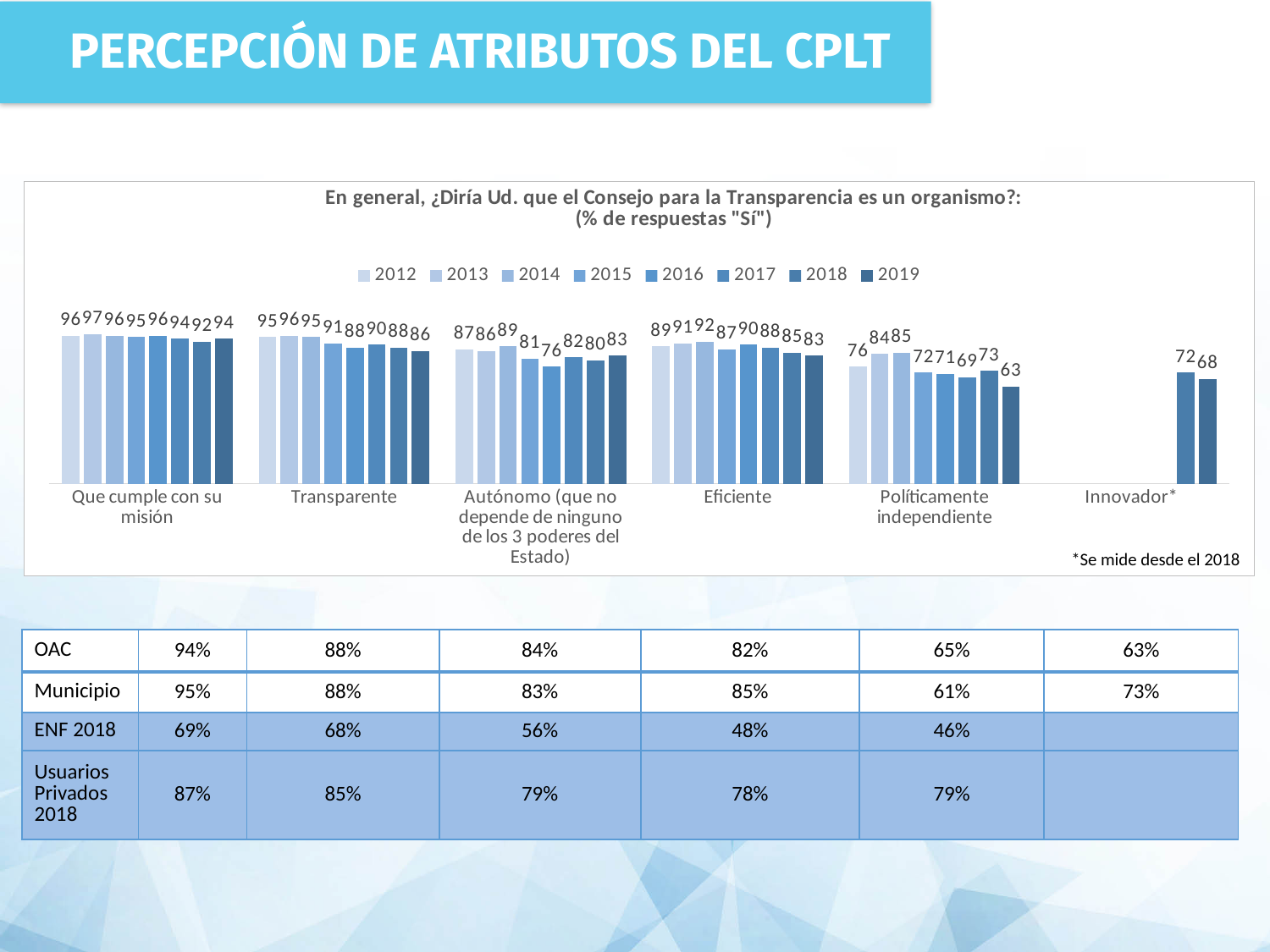

PERCEPCIÓN DE ATRIBUTOS DEL CPLT

### Chart: En general, ¿Diría Ud. que el Consejo para la Transparencia es un organismo?:
(% de respuestas "Sí")

| Category | 2012 | 2013 | 2014 | 2015 | 2016 | 2017 | 2018 | 2019 |
|---|---|---|---|---|---|---|---|---|
| Que cumple con su misión | 96.0 | 97.0 | 96.0 | 95.0 | 96.0 | 94.0 | 92.0 | 94.0 |
| Transparente | 95.0 | 96.0 | 95.0 | 91.0 | 88.0 | 90.0 | 88.0 | 86.0 |
| Autónomo (que no depende de ninguno de los 3 poderes del Estado) | 87.0 | 86.0 | 89.0 | 81.0 | 76.0 | 82.0 | 80.0 | 83.0 |
| Eficiente | 89.0 | 91.0 | 92.0 | 87.0 | 90.0 | 88.0 | 85.0 | 83.0 |
| Políticamente independiente | 76.0 | 84.0 | 85.0 | 72.0 | 71.0 | 69.0 | 73.0 | 63.0 |
| Innovador* | None | None | None | None | None | None | 72.0 | 68.0 |
*Se mide desde el 2018
| OAC | 94% | 88% | 84% | 82% | 65% | 63% |
| --- | --- | --- | --- | --- | --- | --- |
| Municipio | 95% | 88% | 83% | 85% | 61% | 73% |
| ENF 2018 | 69% | 68% | 56% | 48% | 46% |  |
| Usuarios Privados 2018 | 87% | 85% | 79% | 78% | 79% |  |